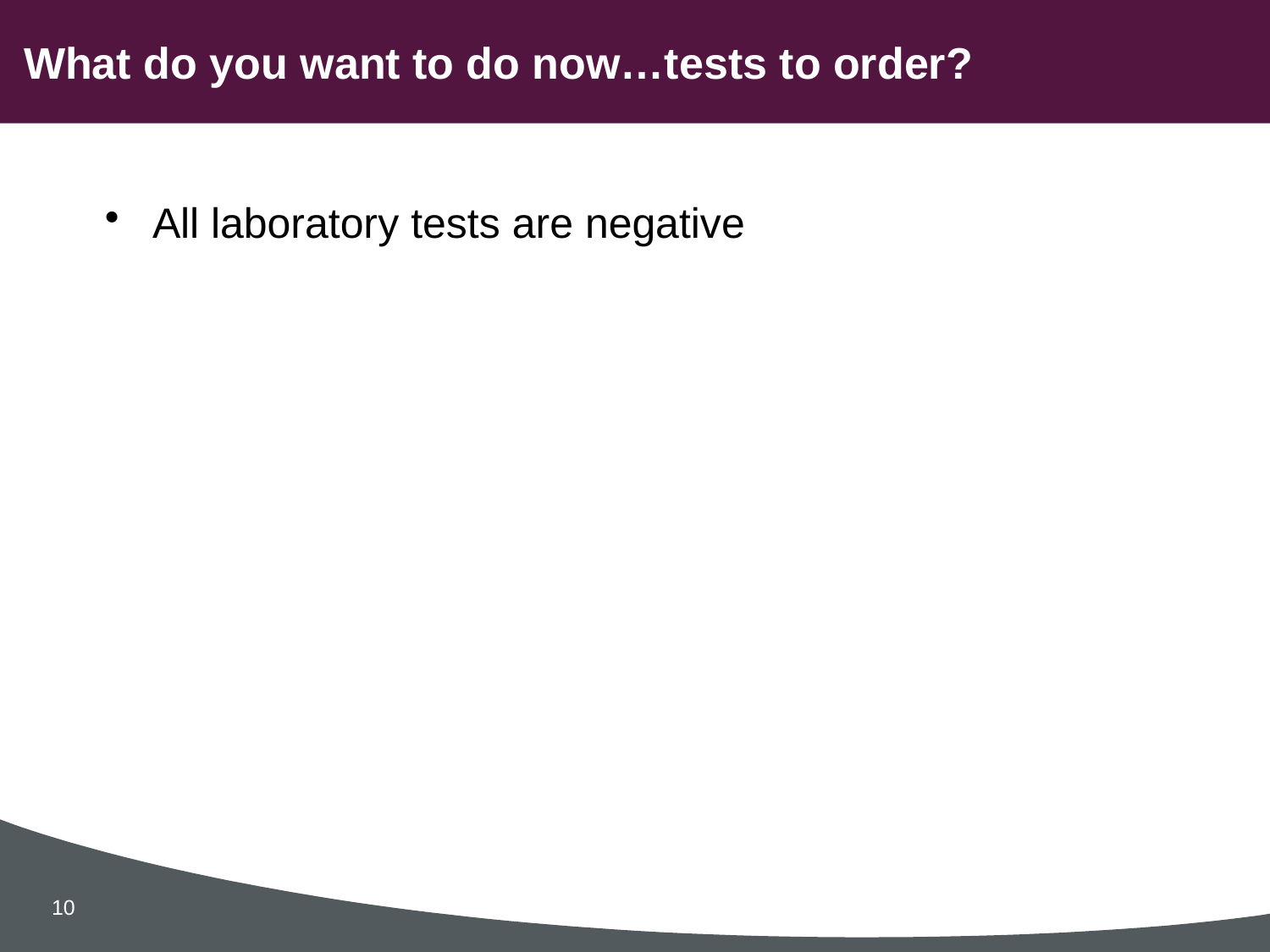

What do you want to do now…tests to order?
All laboratory tests are negative

10